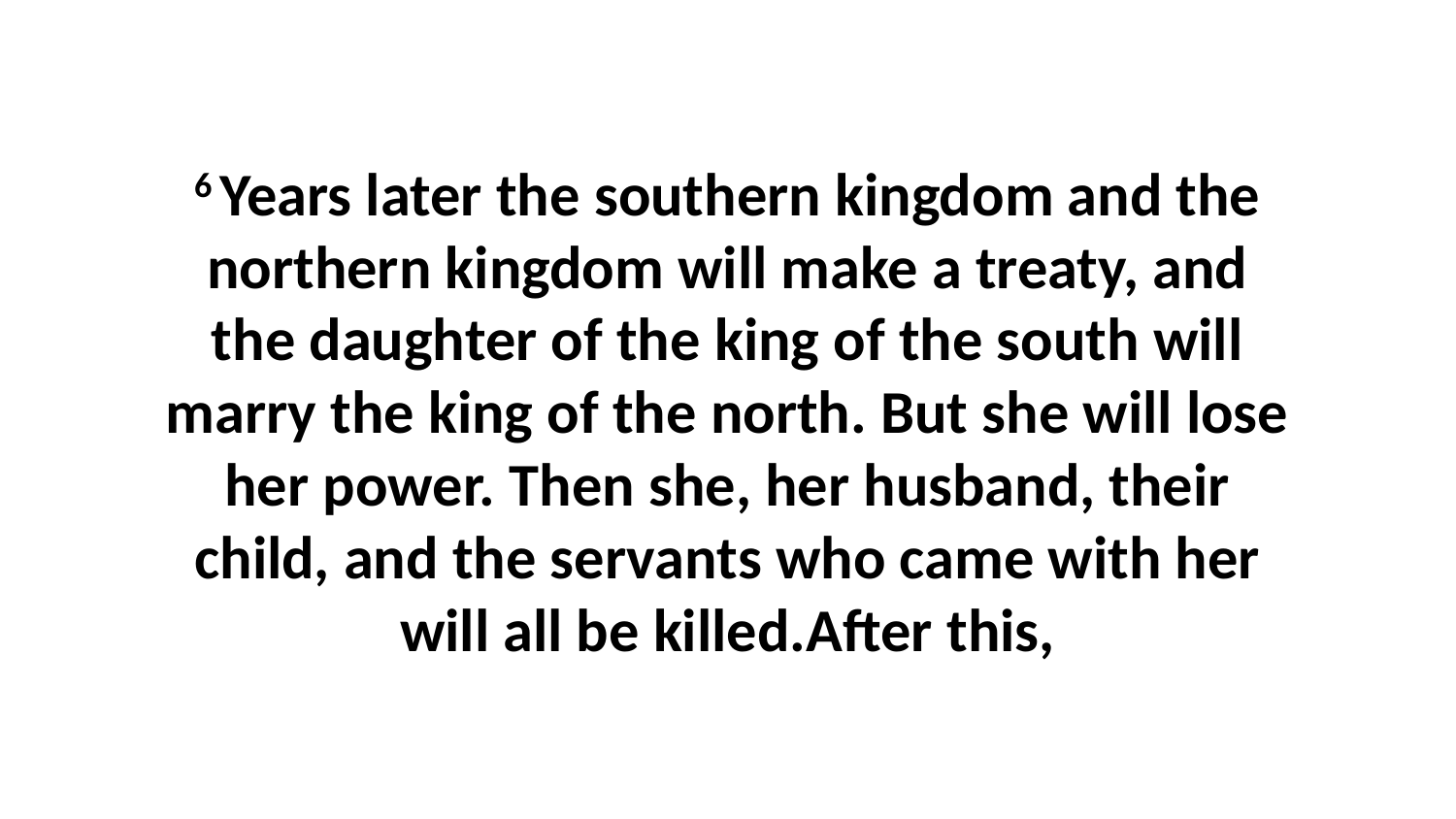

6 Years later the southern kingdom and the northern kingdom will make a treaty, and the daughter of the king of the south will marry the king of the north. But she will lose her power. Then she, her husband, their child, and the servants who came with her will all be killed.After this,